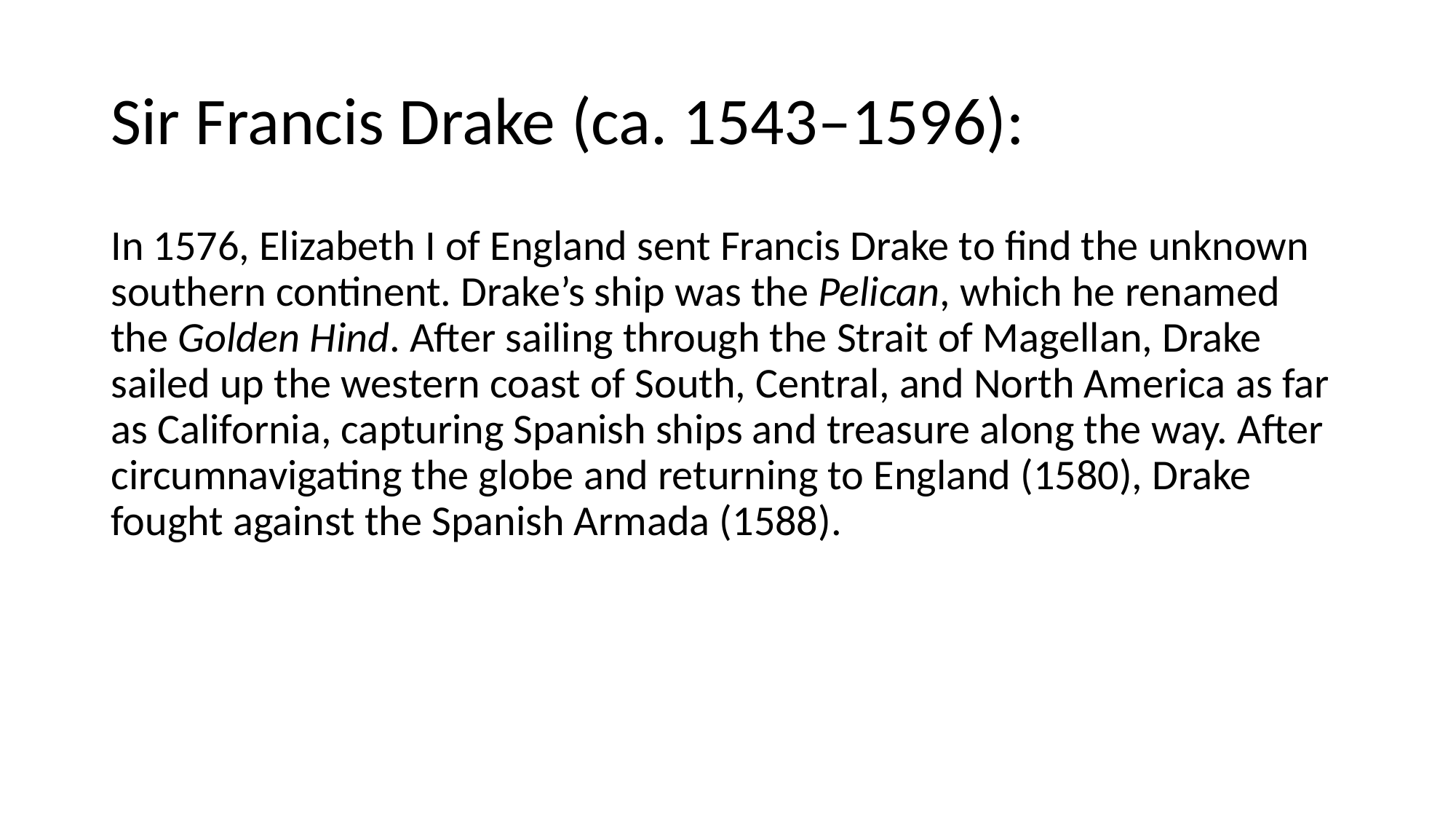

# Sir Francis Drake (ca. 1543–1596):
In 1576, Elizabeth I of England sent Francis Drake to find the unknown southern continent. Drake’s ship was the Pelican, which he renamed the Golden Hind. After sailing through the Strait of Magellan, Drake sailed up the western coast of South, Central, and North America as far as California, capturing Spanish ships and treasure along the way. After circumnavigating the globe and returning to England (1580), Drake fought against the Spanish Armada (1588).